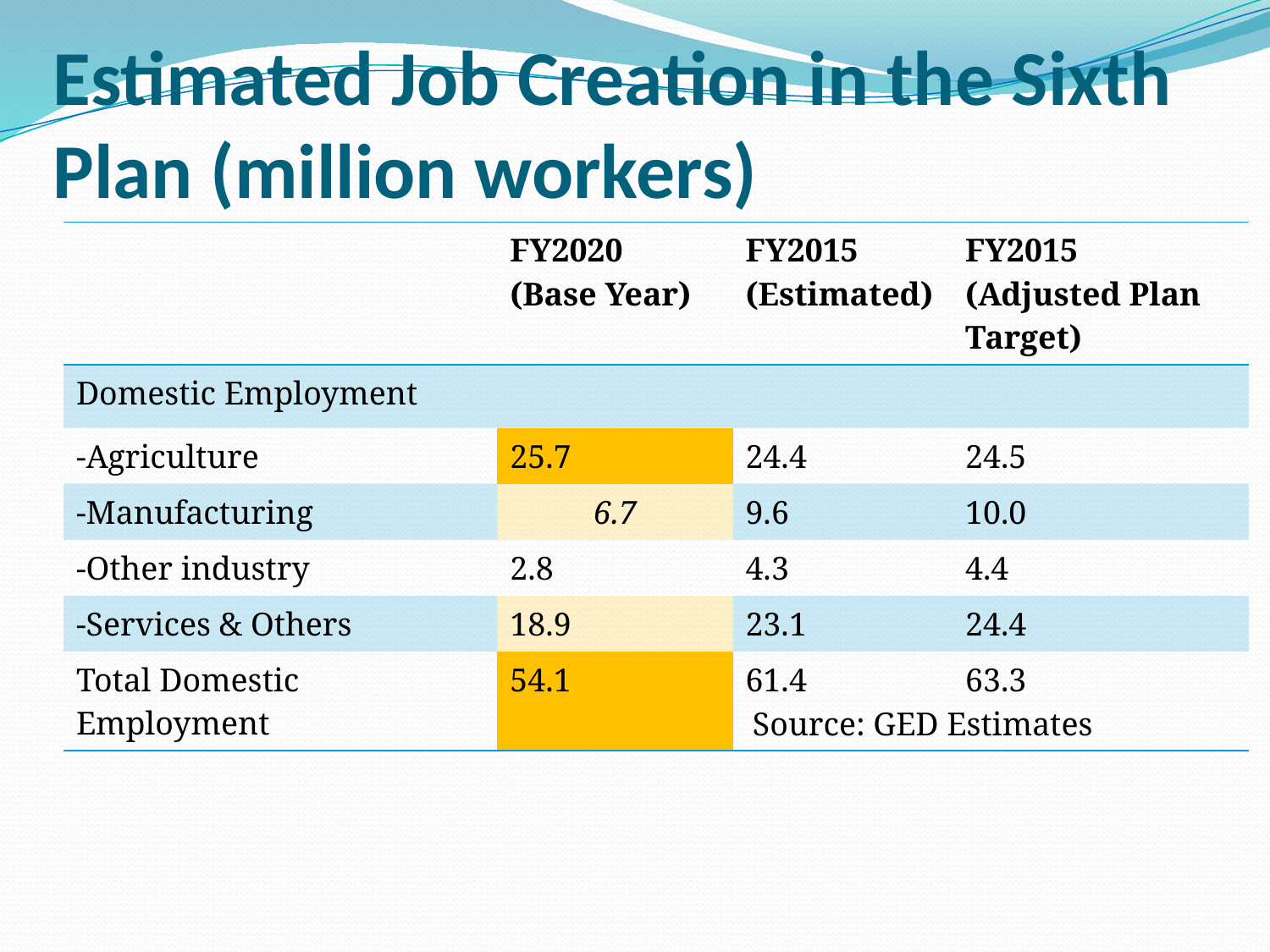

# Estimated Job Creation in the Sixth Plan (million workers)
|  | FY2020 (Base Year) | FY2015 (Estimated) | FY2015 (Adjusted Plan Target) |
| --- | --- | --- | --- |
| Domestic Employment |  |  |  |
| -Agriculture | 25.7 | 24.4 | 24.5 |
| -Manufacturing | 6.7 | 9.6 | 10.0 |
| -Other industry | 2.8 | 4.3 | 4.4 |
| -Services & Others | 18.9 | 23.1 | 24.4 |
| Total Domestic Employment | 54.1 | 61.4 | 63.3 |
Source: GED Estimates